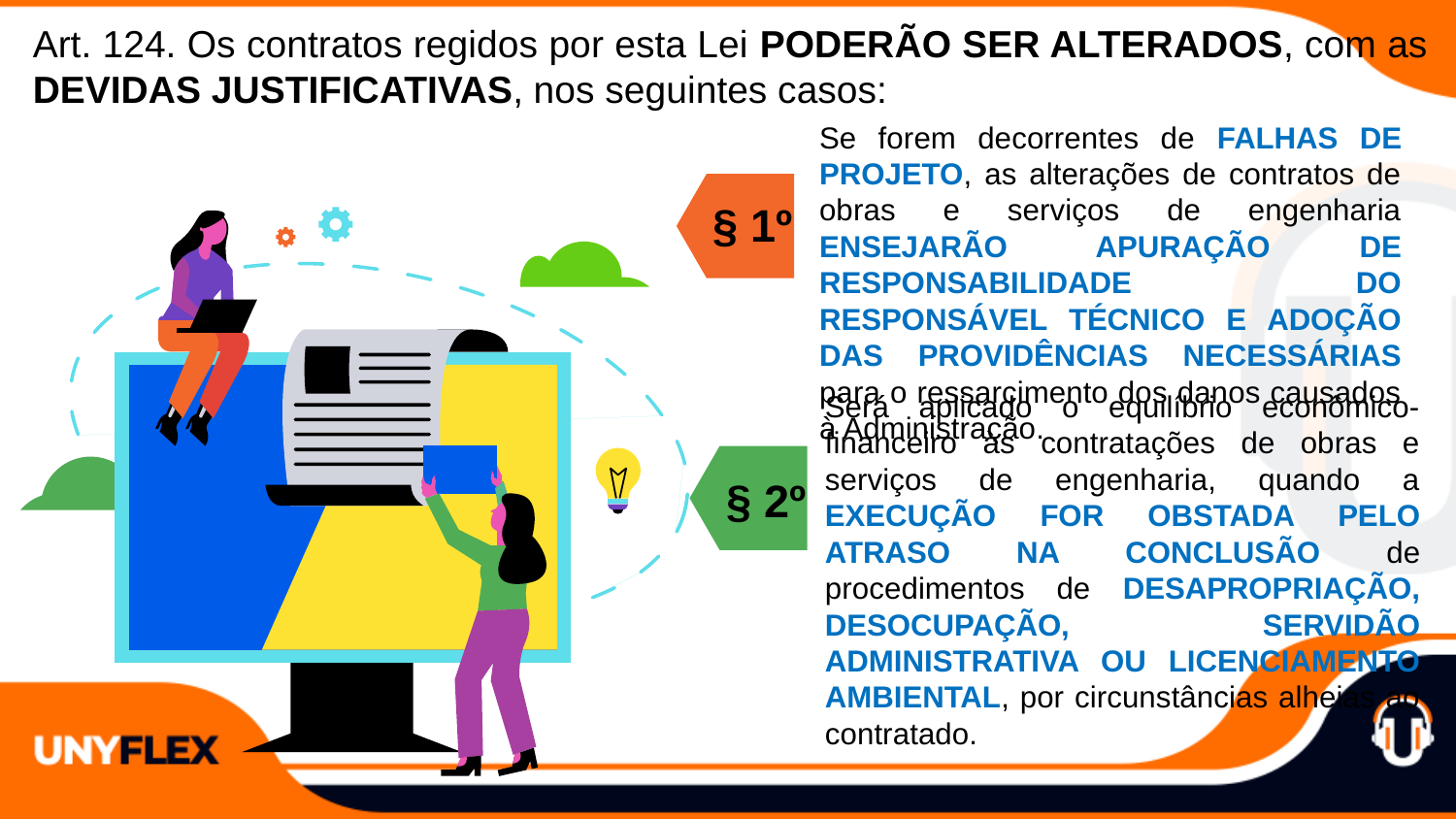

Art. 124. Os contratos regidos por esta Lei PODERÃO SER ALTERADOS, com as DEVIDAS JUSTIFICATIVAS, nos seguintes casos:
Se forem decorrentes de FALHAS DE PROJETO, as alterações de contratos de obras e serviços de engenharia ENSEJARÃO APURAÇÃO DE RESPONSABILIDADE DO RESPONSÁVEL TÉCNICO E ADOÇÃO DAS PROVIDÊNCIAS NECESSÁRIAS para o ressarcimento dos danos causados à Administração.

§ 1º

Será aplicado o equilíbrio econômico-financeiro às contratações de obras e serviços de engenharia, quando a EXECUÇÃO FOR OBSTADA PELO ATRASO NA CONCLUSÃO de procedimentos de DESAPROPRIAÇÃO, DESOCUPAÇÃO, SERVIDÃO ADMINISTRATIVA OU LICENCIAMENTO AMBIENTAL, por circunstâncias alheias ao contratado.

§ 2º